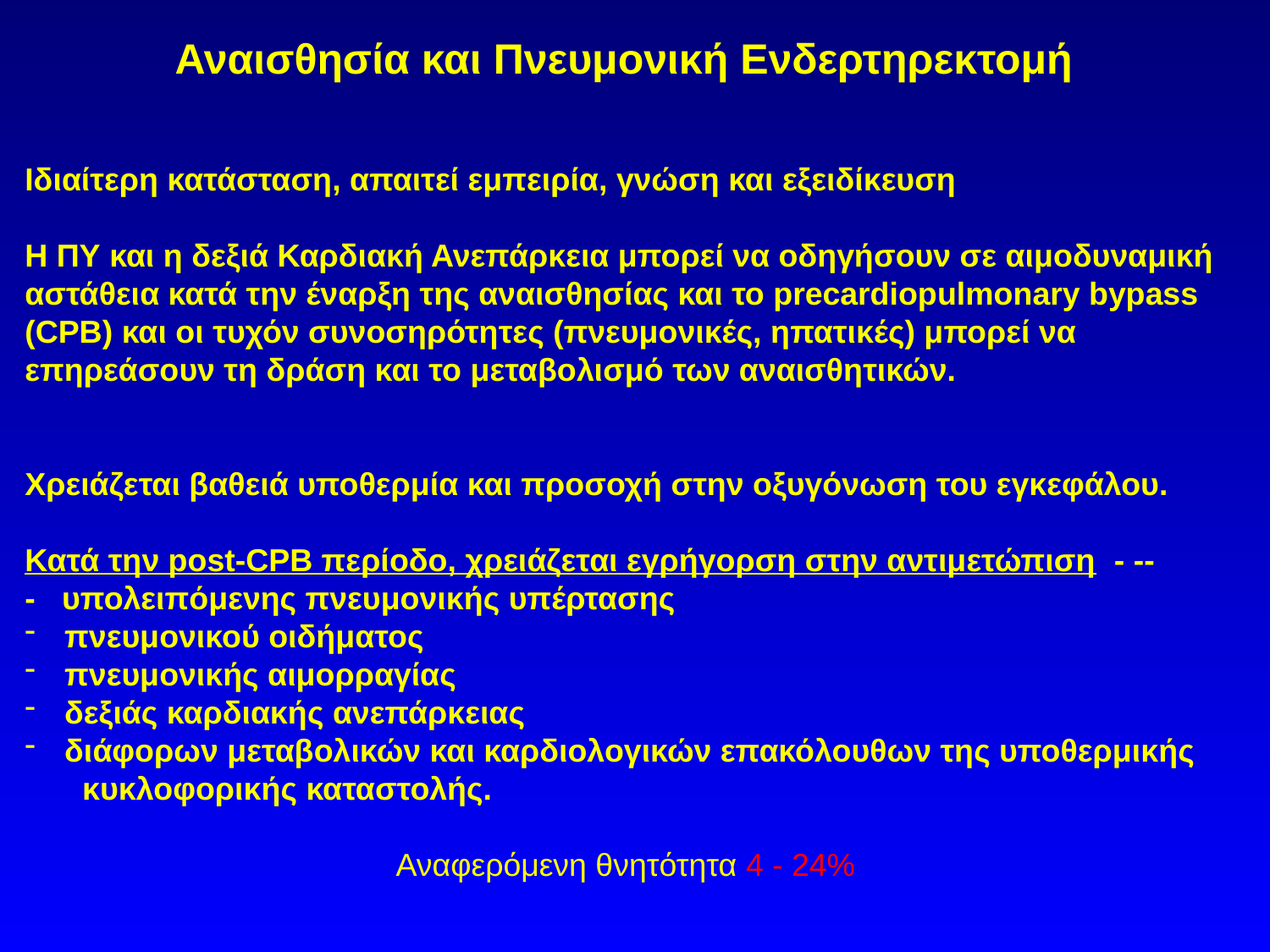

Αναισθησία και Πνευμονική Ενδερτηρεκτομή

Ιδιαίτερη κατάσταση, απαιτεί εμπειρία, γνώση και εξειδίκευση

Η ΠΥ και η δεξιά Καρδιακή Ανεπάρκεια μπορεί να οδηγήσουν σε αιμοδυναμική αστάθεια κατά την έναρξη της αναισθησίας και το precardiopulmonary bypass (CPB) και οι τυχόν συνοσηρότητες (πνευμονικές, ηπατικές) μπορεί να επηρεάσουν τη δράση και το μεταβολισμό των αναισθητικών.

Χρειάζεται βαθειά υποθερμία και προσοχή στην οξυγόνωση του εγκεφάλου.

Κατά την post-CPB περίοδο, χρειάζεται εγρήγορση στην αντιμετώπιση  - --
-   υπολειπόμενης πνευμονικής υπέρτασης
πνευμονικού οιδήματος
πνευμονικής αιμορραγίας
δεξιάς καρδιακής ανεπάρκειας
διάφορων μεταβολικών και καρδιολογικών επακόλουθων της υποθερμικής       κυκλοφορικής καταστολής.

Αναφερόμενη θνητότητα 4 - 24%